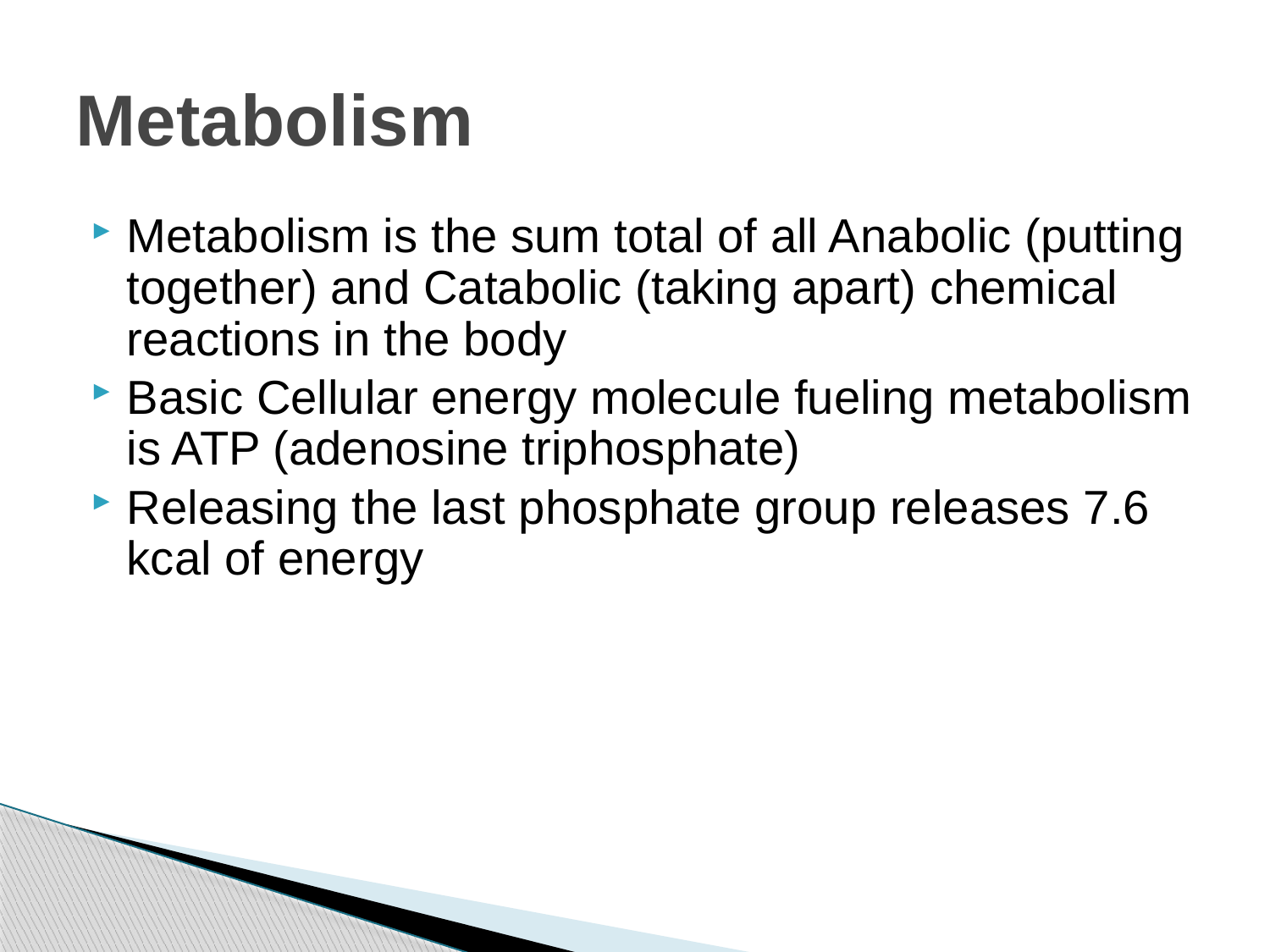

# Metabolism
Metabolism is the sum total of all Anabolic (putting together) and Catabolic (taking apart) chemical reactions in the body
Basic Cellular energy molecule fueling metabolism is ATP (adenosine triphosphate)
Releasing the last phosphate group releases 7.6 kcal of energy